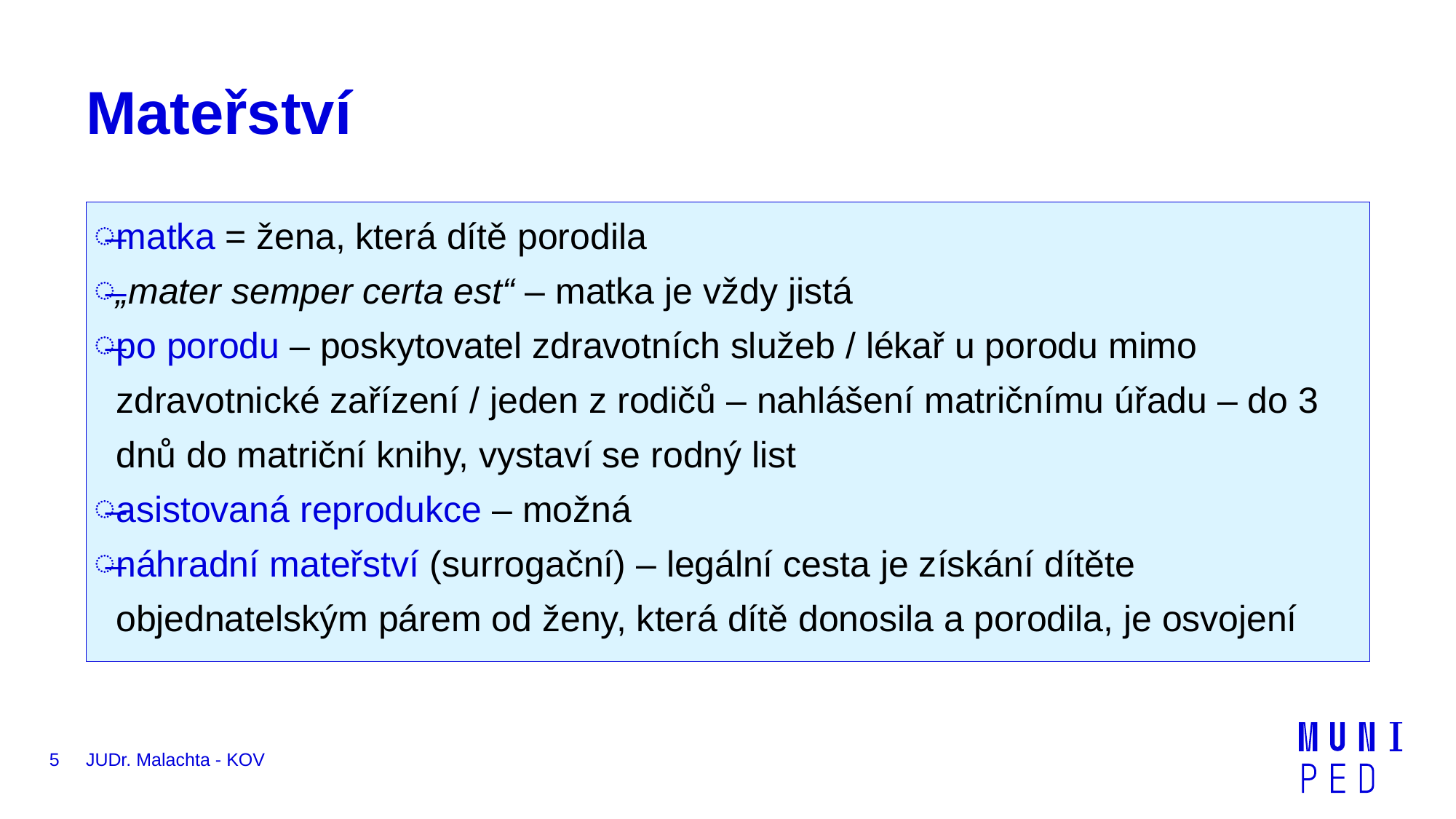

# Mateřství
matka = žena, která dítě porodila
„mater semper certa est“ – matka je vždy jistá
po porodu – poskytovatel zdravotních služeb / lékař u porodu mimo zdravotnické zařízení / jeden z rodičů – nahlášení matričnímu úřadu – do 3 dnů do matriční knihy, vystaví se rodný list
asistovaná reprodukce – možná
náhradní mateřství (surrogační) – legální cesta je získání dítěte objednatelským párem od ženy, která dítě donosila a porodila, je osvojení

5
JUDr. Malachta - KOV